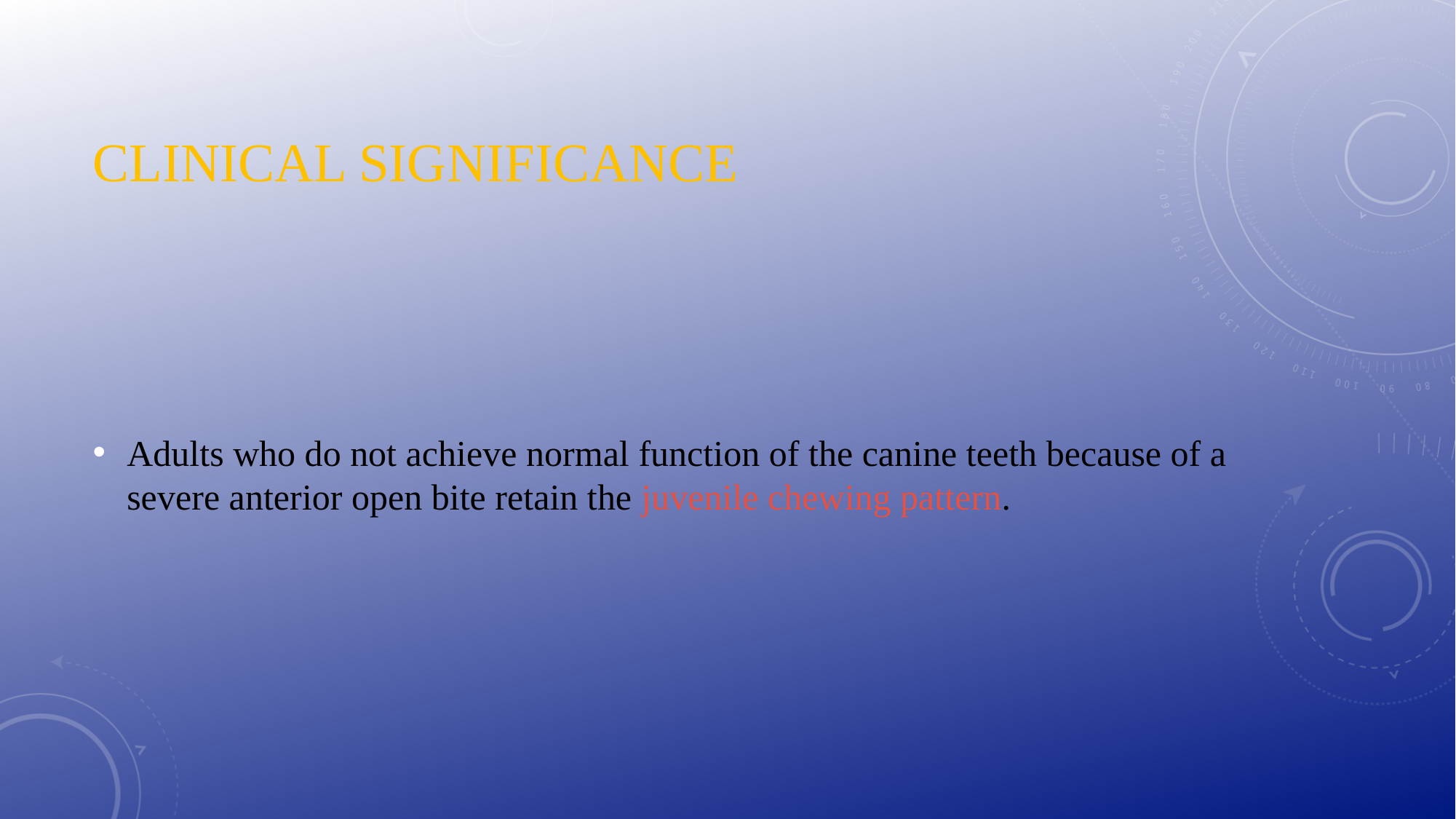

# Clinical significance
Adults who do not achieve normal function of the canine teeth because of a severe anterior open bite retain the juvenile chewing pattern.